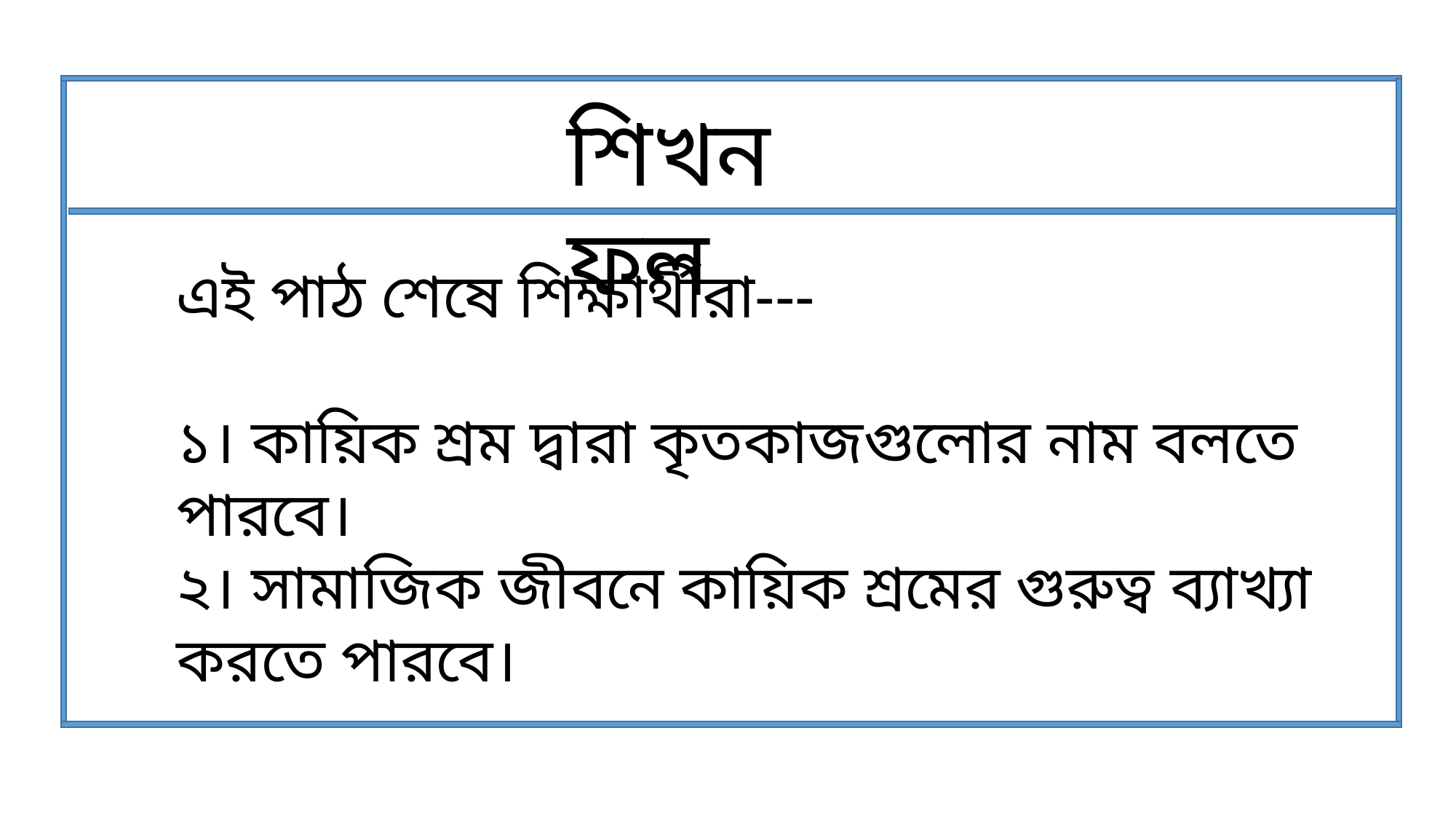

শিখনফল

এই পাঠ শেষে শিক্ষার্থীরা---

১। কায়িক শ্রম দ্বারা কৃতকাজগুলোর নাম বলতে পারবে।
২। সামাজিক জীবনে কায়িক শ্রমের গুরুত্ব ব্যাখ্যা করতে পারবে।